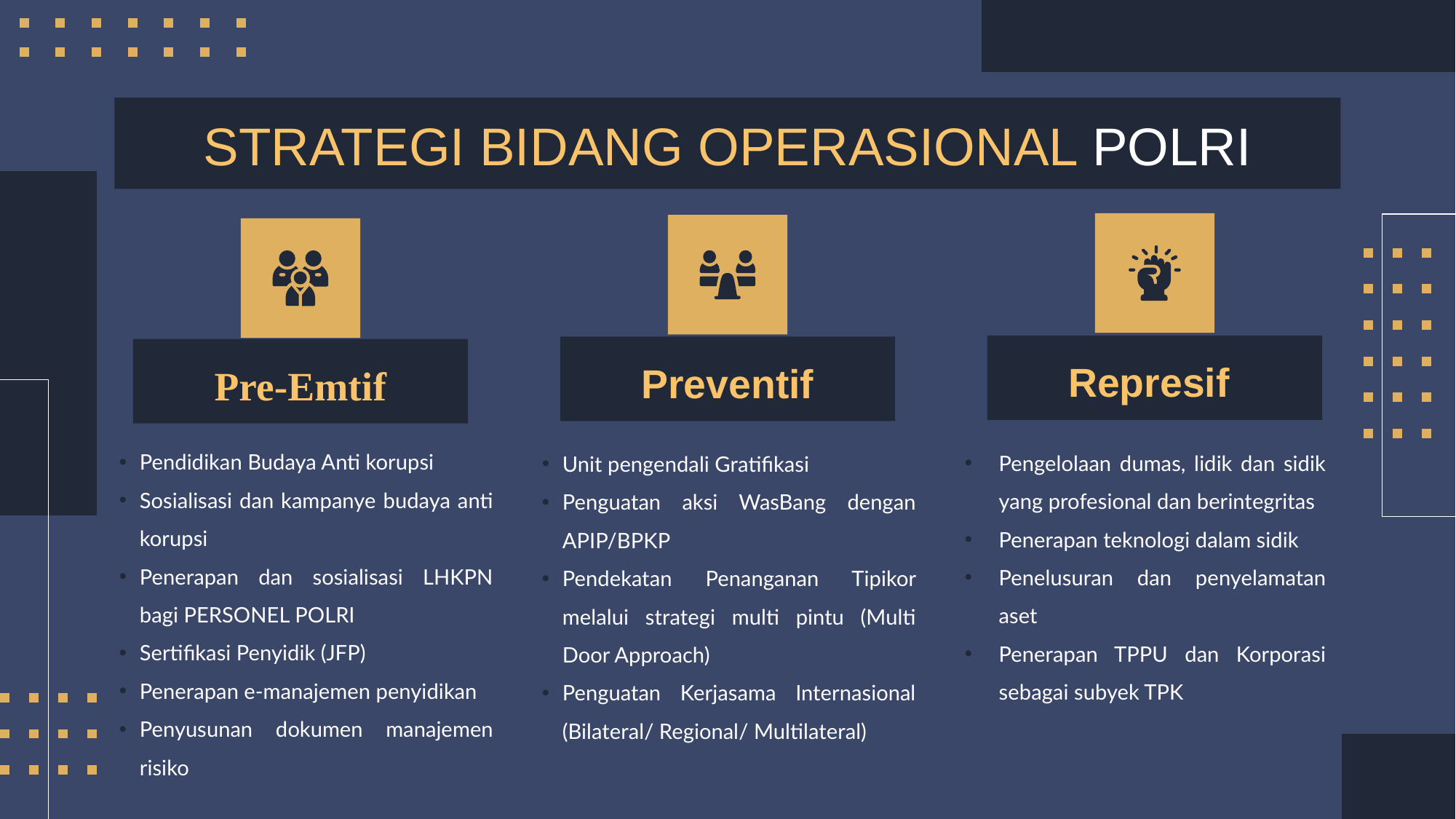

# STRATEGI BIDANG OPERASIONAL POLRI

Represif
Preventif
Pre-Emtif
Pendidikan Budaya Anti korupsi
Sosialisasi dan kampanye budaya anti korupsi
Penerapan dan sosialisasi LHKPN bagi PERSONEL POLRI
Sertifikasi Penyidik (JFP)
Penerapan e-manajemen penyidikan
Penyusunan dokumen manajemen risiko
Pengelolaan dumas, lidik dan sidik yang profesional dan berintegritas
Penerapan teknologi dalam sidik
Penelusuran dan penyelamatan aset
Penerapan TPPU dan Korporasi sebagai subyek TPK
Unit pengendali Gratifikasi
Penguatan aksi WasBang dengan APIP/BPKP
Pendekatan Penanganan Tipikor melalui strategi multi pintu (Multi Door Approach)
Penguatan Kerjasama Internasional (Bilateral/ Regional/ Multilateral)